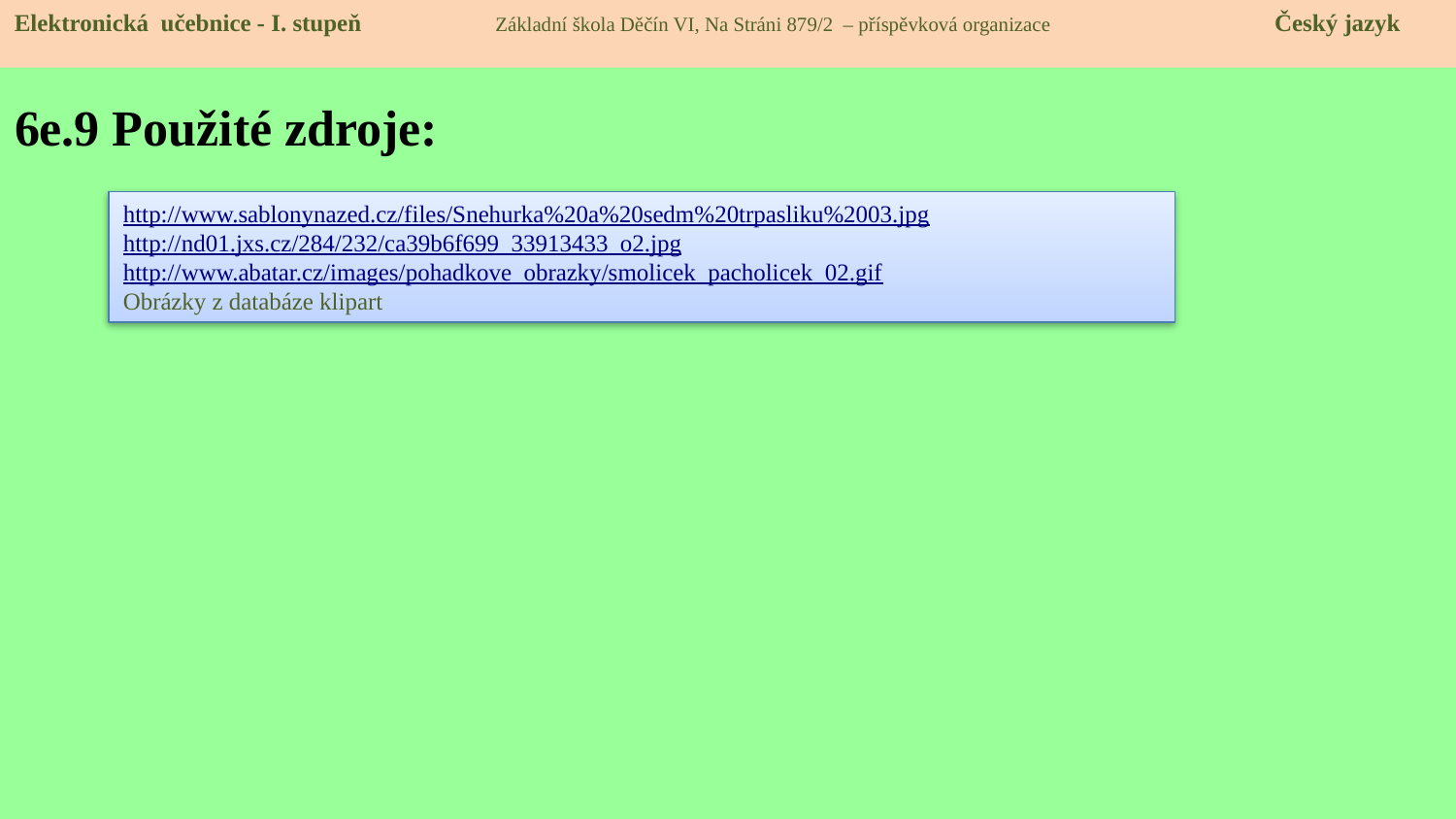

Elektronická  učebnice - I. stupeň                      Základní škola Děčín VI, Na Stráni 879/2  – příspěvková organizace                                            Český jazyk

# 6e.9 Použité zdroje:
http://www.sablonynazed.cz/files/Snehurka%20a%20sedm%20trpasliku%2003.jpg
http://nd01.jxs.cz/284/232/ca39b6f699_33913433_o2.jpg
http://www.abatar.cz/images/pohadkove_obrazky/smolicek_pacholicek_02.gif
Obrázky z databáze klipart